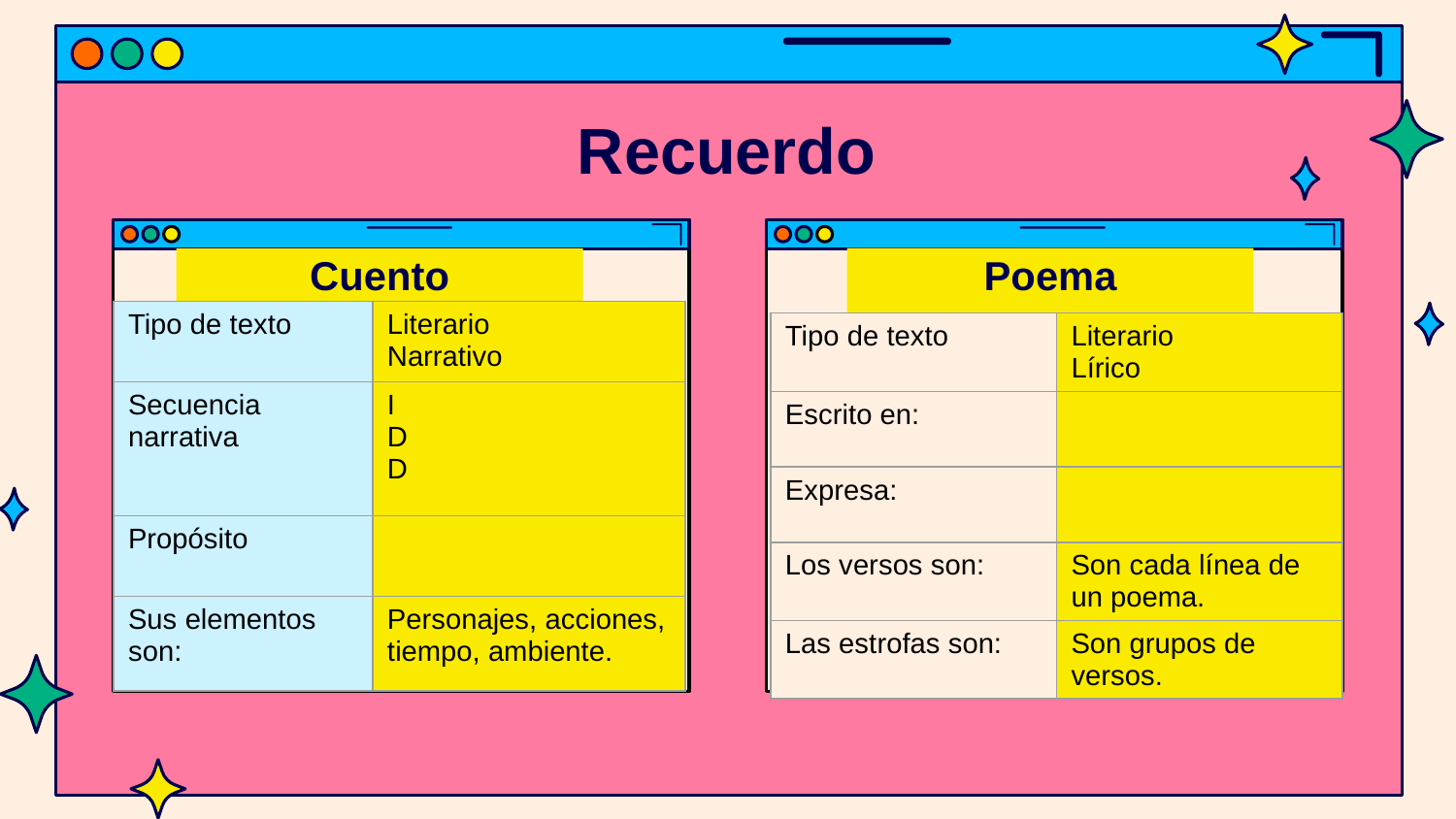

# Recuerdo
Cuento
Poema
| Tipo de texto | Literario Narrativo |
| --- | --- |
| Secuencia narrativa | I D D |
| Propósito |  |
| Sus elementos son: | Personajes, acciones, tiempo, ambiente. |
| Tipo de texto | Literario Lírico |
| --- | --- |
| Escrito en: |  |
| Expresa: |  |
| Los versos son: | Son cada línea de un poema. |
| Las estrofas son: | Son grupos de versos. |